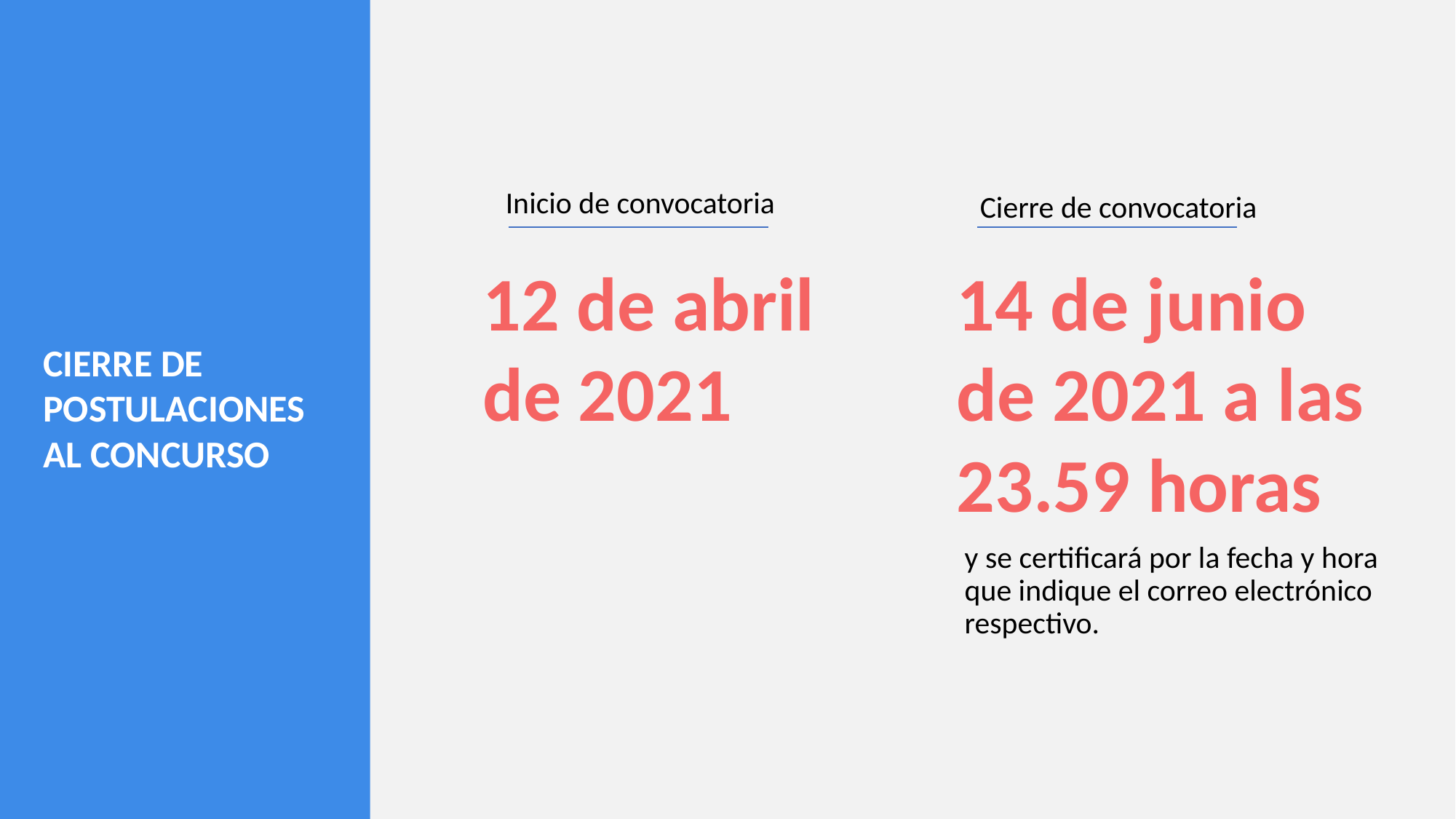

Inicio de convocatoria

Cierre de convocatoria

12 de abril
de 2021
14 de junio
de 2021 a las
23.59 horas
CIERRE DE POSTULACIONES
AL CONCURSO

y se certificará por la fecha y hora que indique el correo electrónico respectivo.